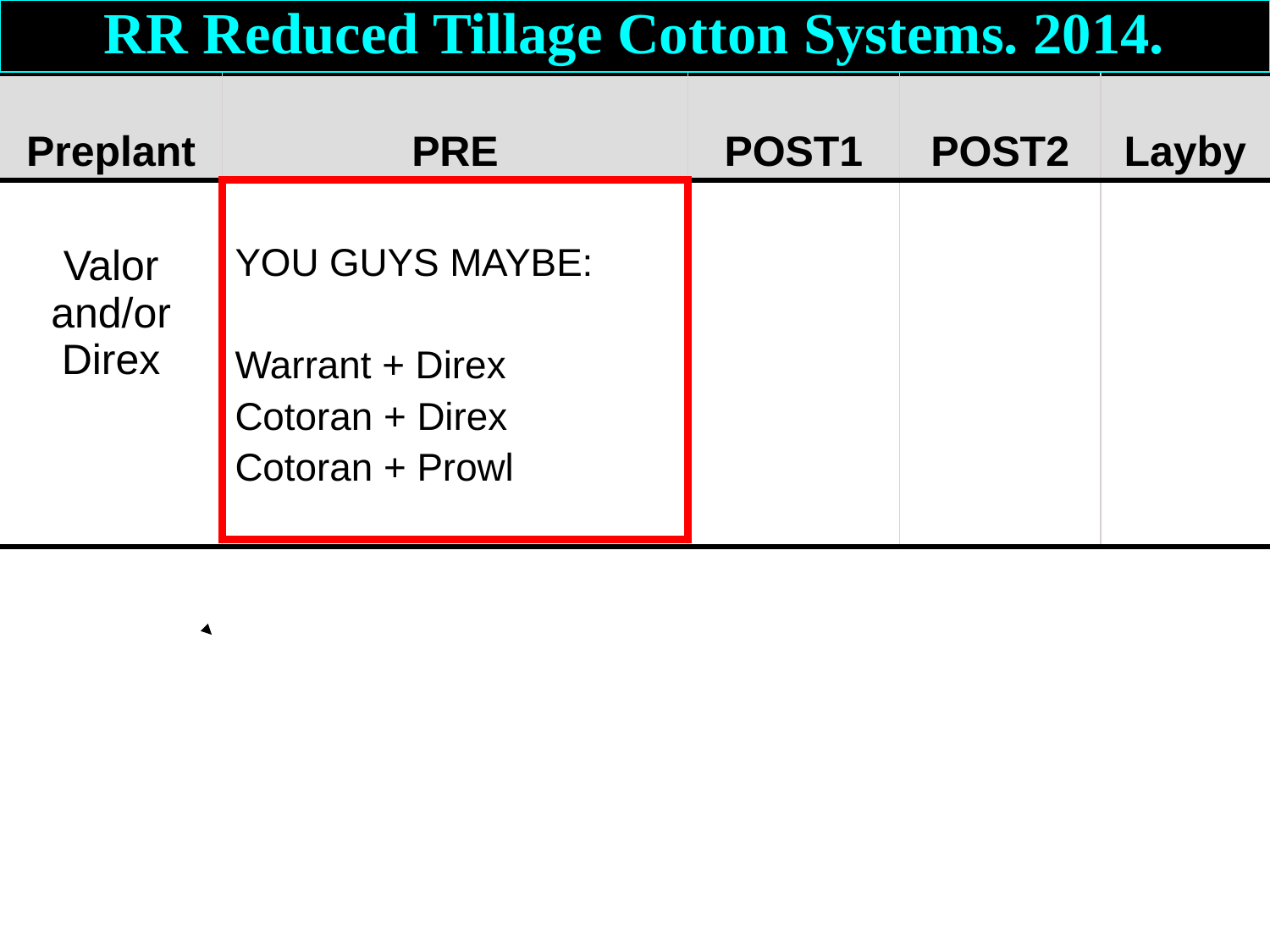

RR Reduced Tillage Cotton Systems. 2014.
| Preplant | PRE | POST1 | POST2 | Layby |
| --- | --- | --- | --- | --- |
| Valor and/or Direx | YOU GUYS MAYBE: Warrant + Direx Cotoran + Direx Cotoran + Prowl |  |  |  |